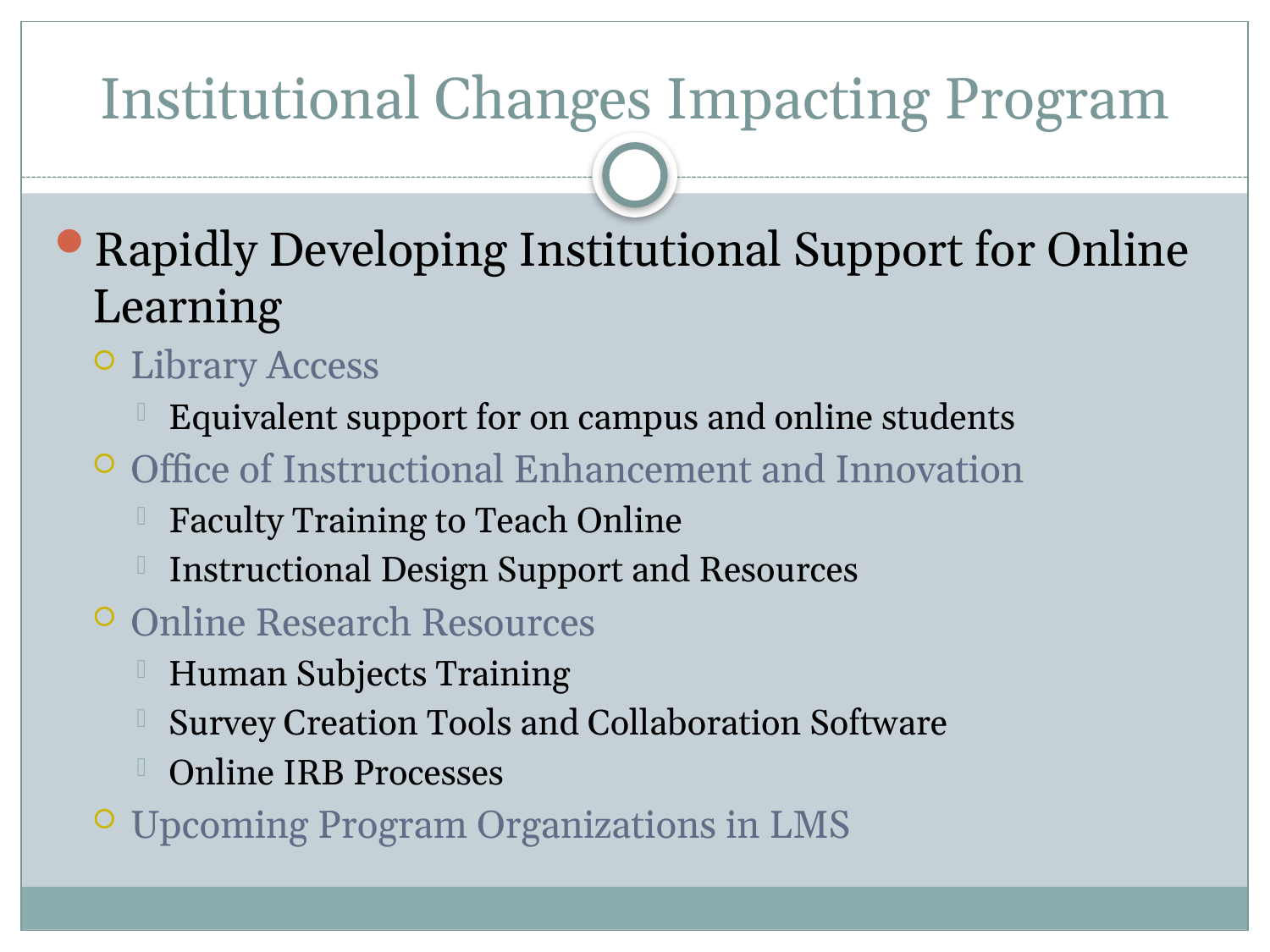

# Institutional Changes Impacting Program
Rapidly Developing Institutional Support for Online Learning
Library Access
Equivalent support for on campus and online students
Office of Instructional Enhancement and Innovation
Faculty Training to Teach Online
Instructional Design Support and Resources
Online Research Resources
Human Subjects Training
Survey Creation Tools and Collaboration Software
Online IRB Processes
Upcoming Program Organizations in LMS